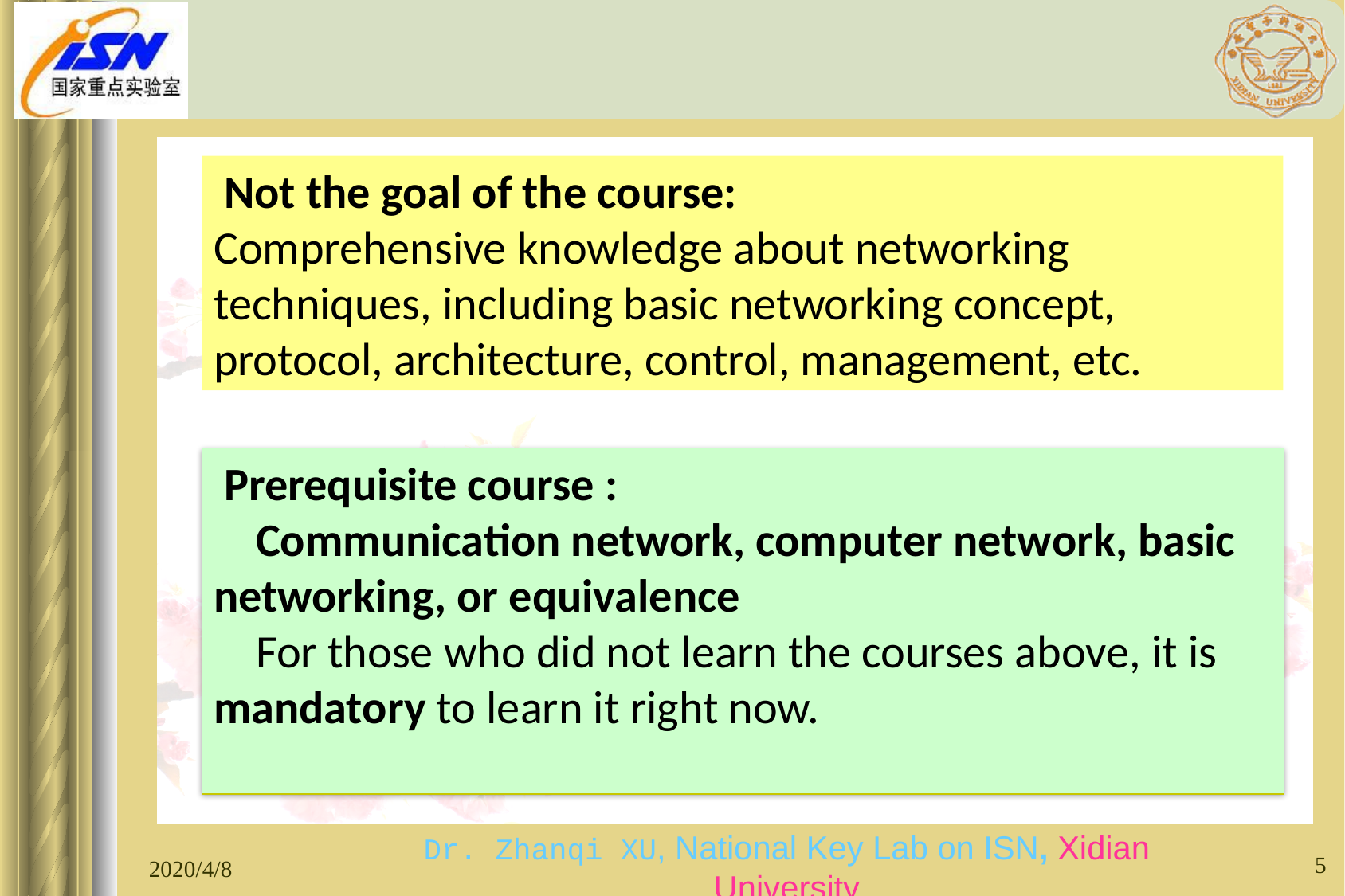

Not the goal of the course:
Comprehensive knowledge about networking techniques, including basic networking concept, protocol, architecture, control, management, etc.
 Prerequisite course :
    Communication network, computer network, basic networking, or equivalence
    For those who did not learn the courses above, it is mandatory to learn it right now.

5
Dr. Zhanqi XU, National Key Lab on ISN, Xidian University
2020/4/8